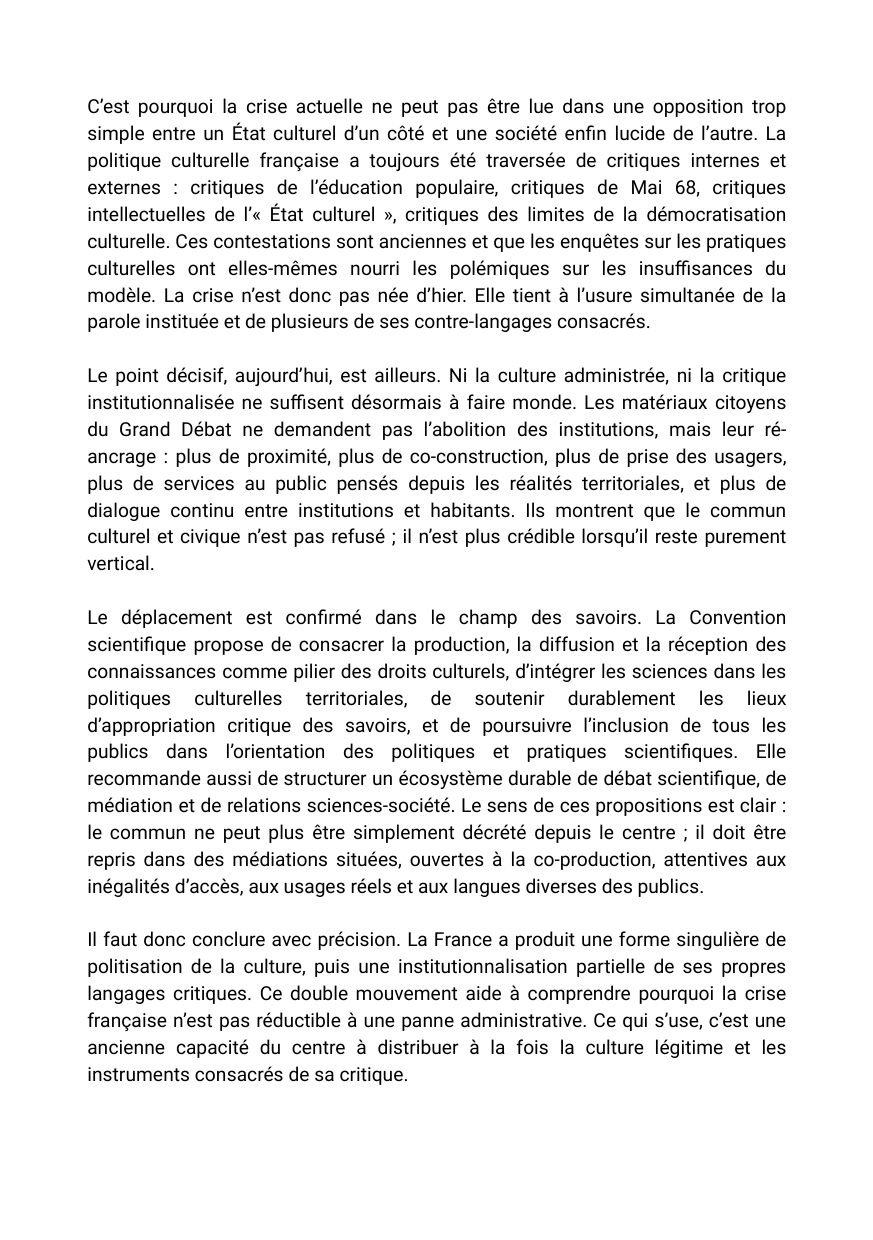

C’est pourquoi la crise actuelle ne peut pas être lue dans une opposition trop simple entre un État culturel d’un côté et une société enfin lucide de l’autre. La politique culturelle française a toujours été traversée de critiques internes et externes : critiques de l’éducation populaire, critiques de Mai 68, critiques intellectuelles de l’« État culturel », critiques des limites de la démocratisation culturelle. Ces contestations sont anciennes et que les enquêtes sur les pratiques culturelles ont elles-mêmes nourri les polémiques sur les insuffisances du modèle. La crise n’est donc pas née d’hier. Elle tient à l’usure simultanée de la parole instituée et de plusieurs de ses contre-langages consacrés.

Le point décisif, aujourd’hui, est ailleurs. Ni la culture administrée, ni la critique institutionnalisée ne suffisent désormais à faire monde. Les matériaux citoyens du Grand Débat ne demandent pas l’abolition des institutions, mais leur ré-ancrage : plus de proximité, plus de co-construction, plus de prise des usagers, plus de services au public pensés depuis les réalités territoriales, et plus de dialogue continu entre institutions et habitants. Ils montrent que le commun culturel et civique n’est pas refusé ; il n’est plus crédible lorsqu’il reste purement vertical.

Le déplacement est confirmé dans le champ des savoirs. La Convention scientifique propose de consacrer la production, la diffusion et la réception des connaissances comme pilier des droits culturels, d’intégrer les sciences dans les politiques culturelles territoriales, de soutenir durablement les lieux d’appropriation critique des savoirs, et de poursuivre l’inclusion de tous les publics dans l’orientation des politiques et pratiques scientifiques. Elle recommande aussi de structurer un écosystème durable de débat scientifique, de médiation et de relations sciences-société. Le sens de ces propositions est clair : le commun ne peut plus être simplement décrété depuis le centre ; il doit être repris dans des médiations situées, ouvertes à la co-production, attentives aux inégalités d’accès, aux usages réels et aux langues diverses des publics.

Il faut donc conclure avec précision. La France a produit une forme singulière de politisation de la culture, puis une institutionnalisation partielle de ses propres langages critiques. Ce double mouvement aide à comprendre pourquoi la crise française n’est pas réductible à une panne administrative. Ce qui s’use, c’est une ancienne capacité du centre à distribuer à la fois la culture légitime et les instruments consacrés de sa critique.